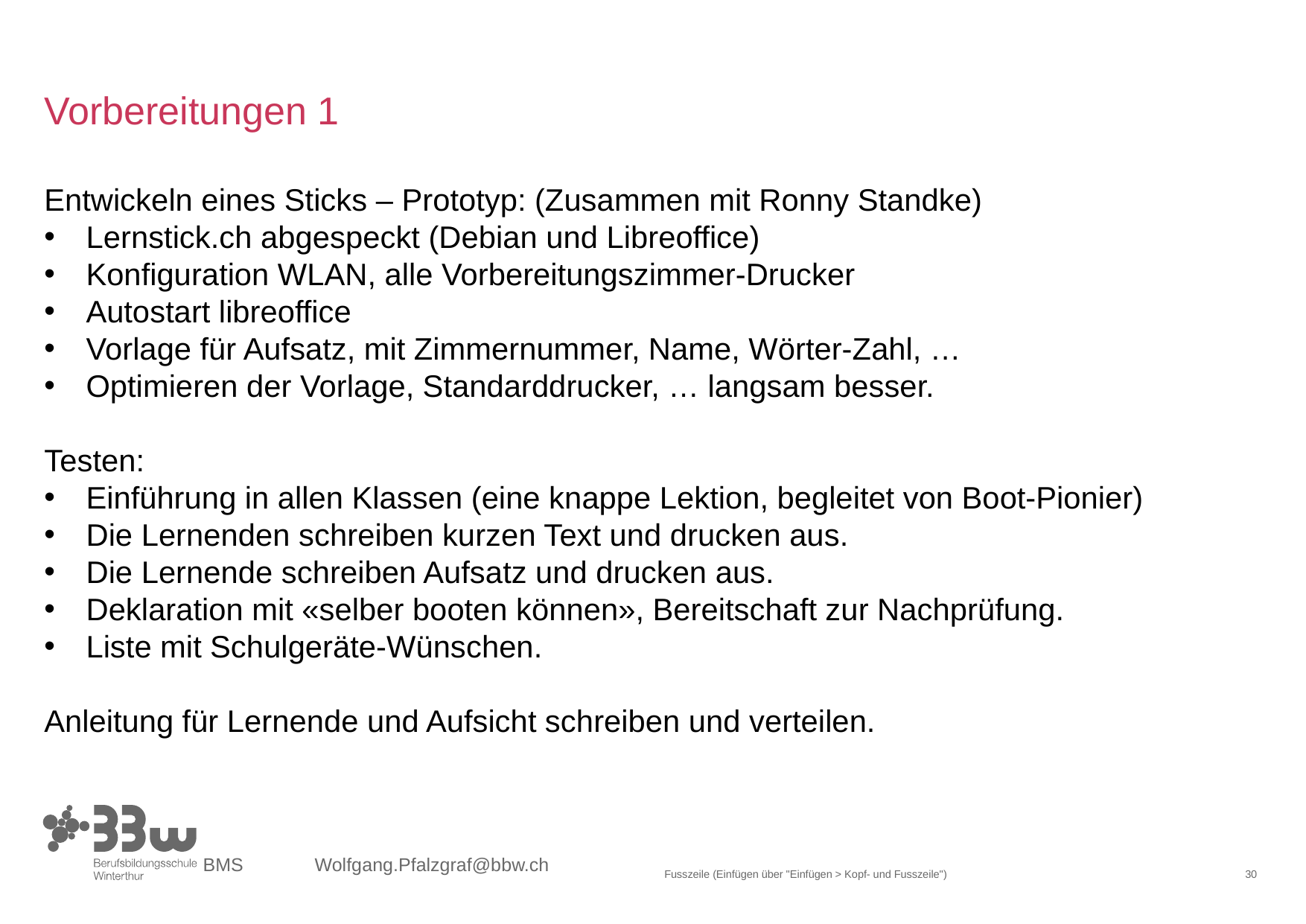

# Vorbereitungen 1
Entwickeln eines Sticks – Prototyp: (Zusammen mit Ronny Standke)
Lernstick.ch abgespeckt (Debian und Libreoffice)
Konfiguration WLAN, alle Vorbereitungszimmer-Drucker
Autostart libreoffice
Vorlage für Aufsatz, mit Zimmernummer, Name, Wörter-Zahl, …
Optimieren der Vorlage, Standarddrucker, … langsam besser.

Testen:
Einführung in allen Klassen (eine knappe Lektion, begleitet von Boot-Pionier)
Die Lernenden schreiben kurzen Text und drucken aus.
Die Lernende schreiben Aufsatz und drucken aus.
Deklaration mit «selber booten können», Bereitschaft zur Nachprüfung.
Liste mit Schulgeräte-Wünschen.

Anleitung für Lernende und Aufsicht schreiben und verteilen.

Fusszeile (Einfügen über "Einfügen > Kopf- und Fusszeile")
30